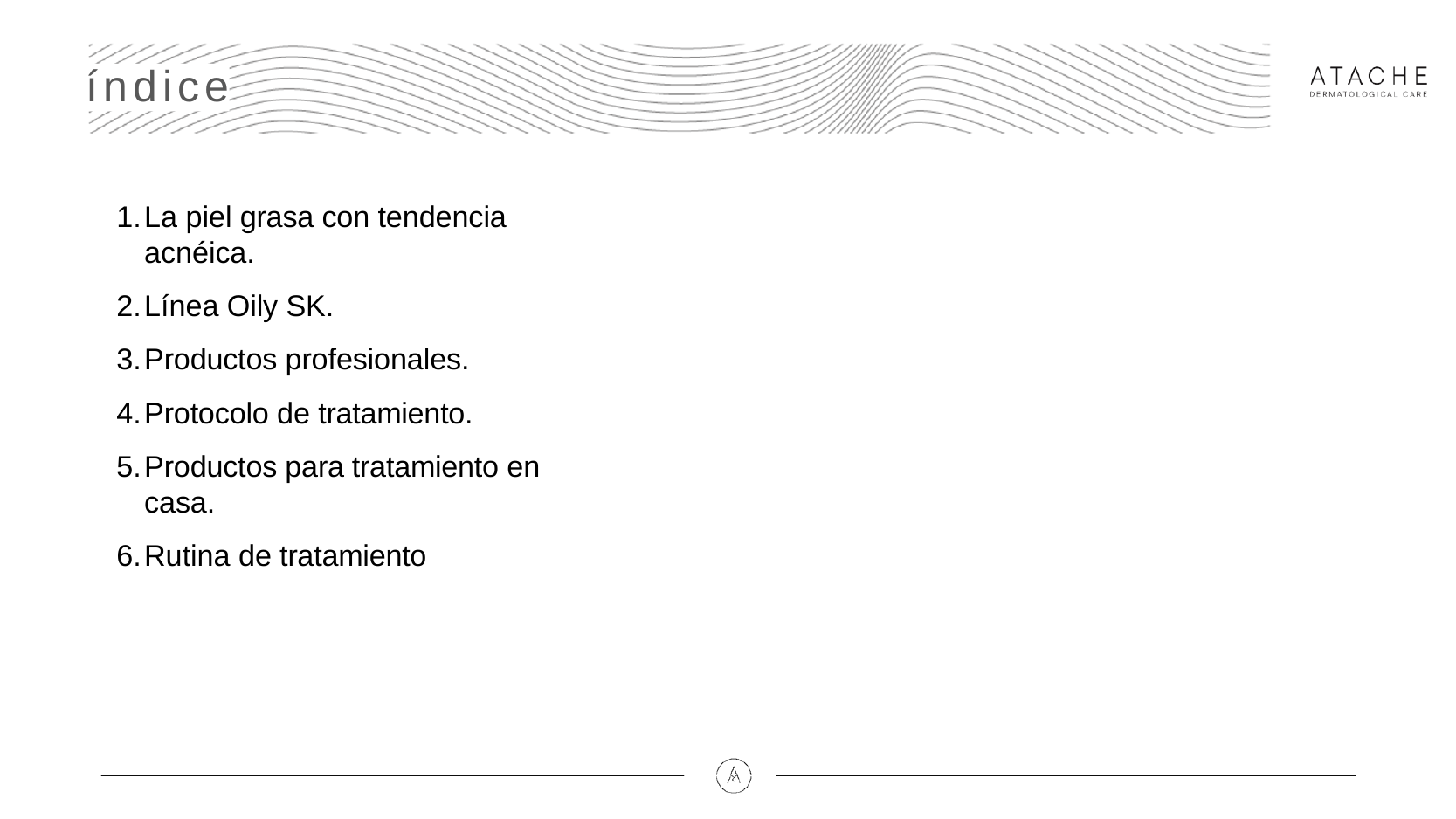

índice
La piel grasa con tendencia acnéica.
Línea Oily SK.
Productos profesionales.
Protocolo de tratamiento.
Productos para tratamiento en casa.
Rutina de tratamiento